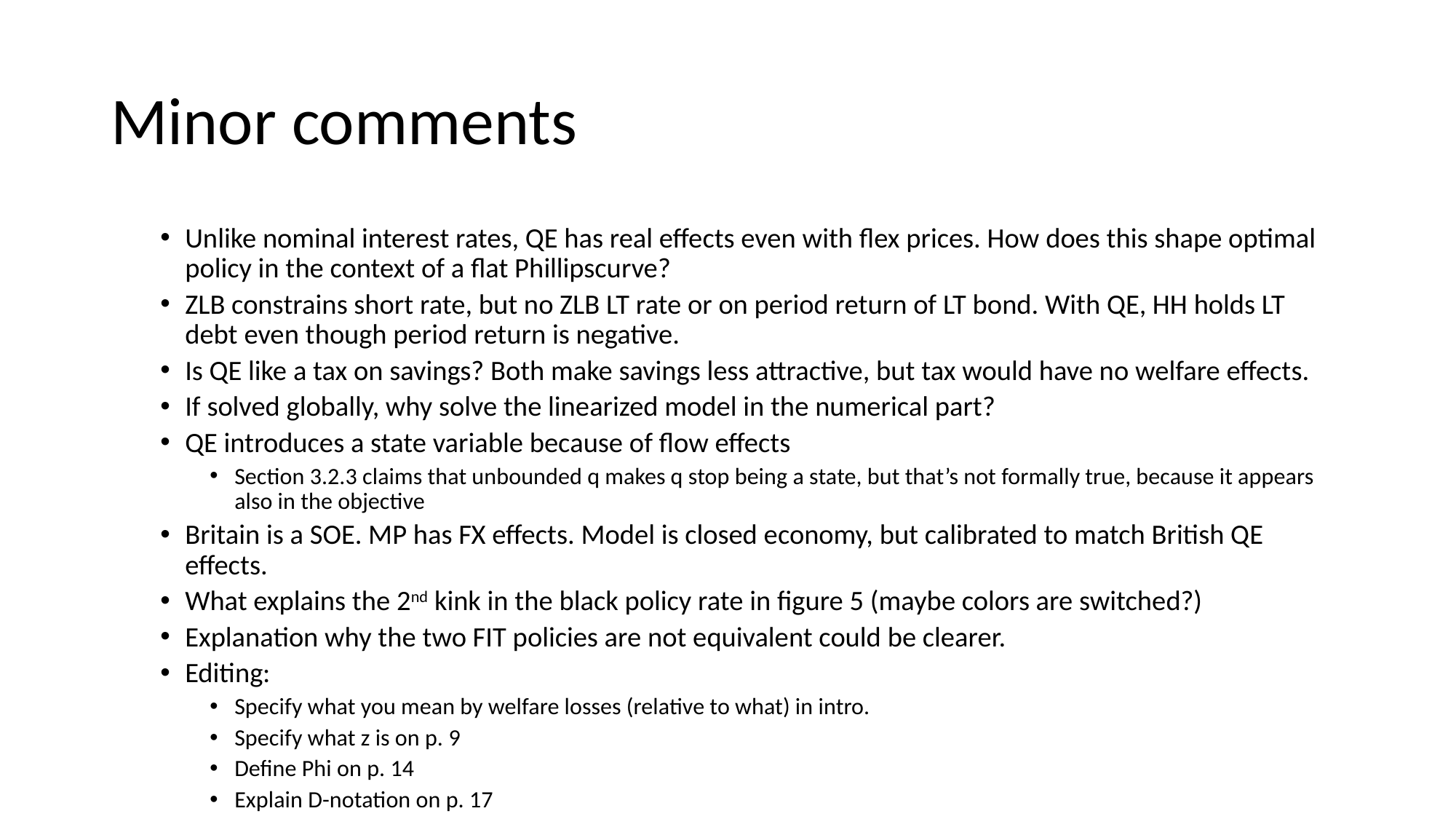

# Minor comments
Unlike nominal interest rates, QE has real effects even with flex prices. How does this shape optimal policy in the context of a flat Phillipscurve?
ZLB constrains short rate, but no ZLB LT rate or on period return of LT bond. With QE, HH holds LT debt even though period return is negative.
Is QE like a tax on savings? Both make savings less attractive, but tax would have no welfare effects.
If solved globally, why solve the linearized model in the numerical part?
QE introduces a state variable because of flow effects
Section 3.2.3 claims that unbounded q makes q stop being a state, but that’s not formally true, because it appears also in the objective
Britain is a SOE. MP has FX effects. Model is closed economy, but calibrated to match British QE effects.
What explains the 2nd kink in the black policy rate in figure 5 (maybe colors are switched?)
Explanation why the two FIT policies are not equivalent could be clearer.
Editing:
Specify what you mean by welfare losses (relative to what) in intro.
Specify what z is on p. 9
Define Phi on p. 14
Explain D-notation on p. 17